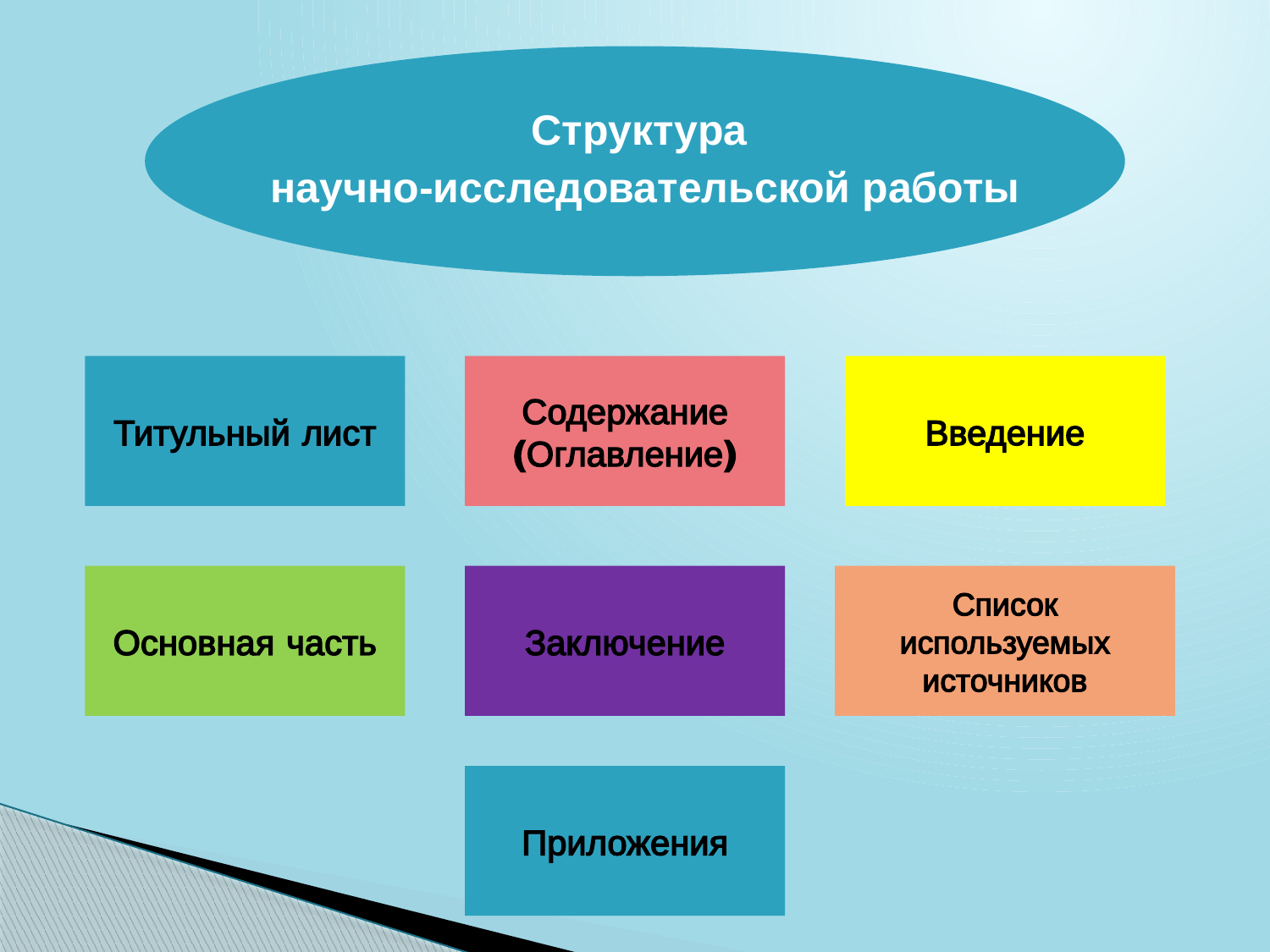

Структура
научно-исследовательской работы
Титульный лист
Содержание (Оглавление)
Введение
Основная часть
Заключение
Список используемых
источников
Приложения